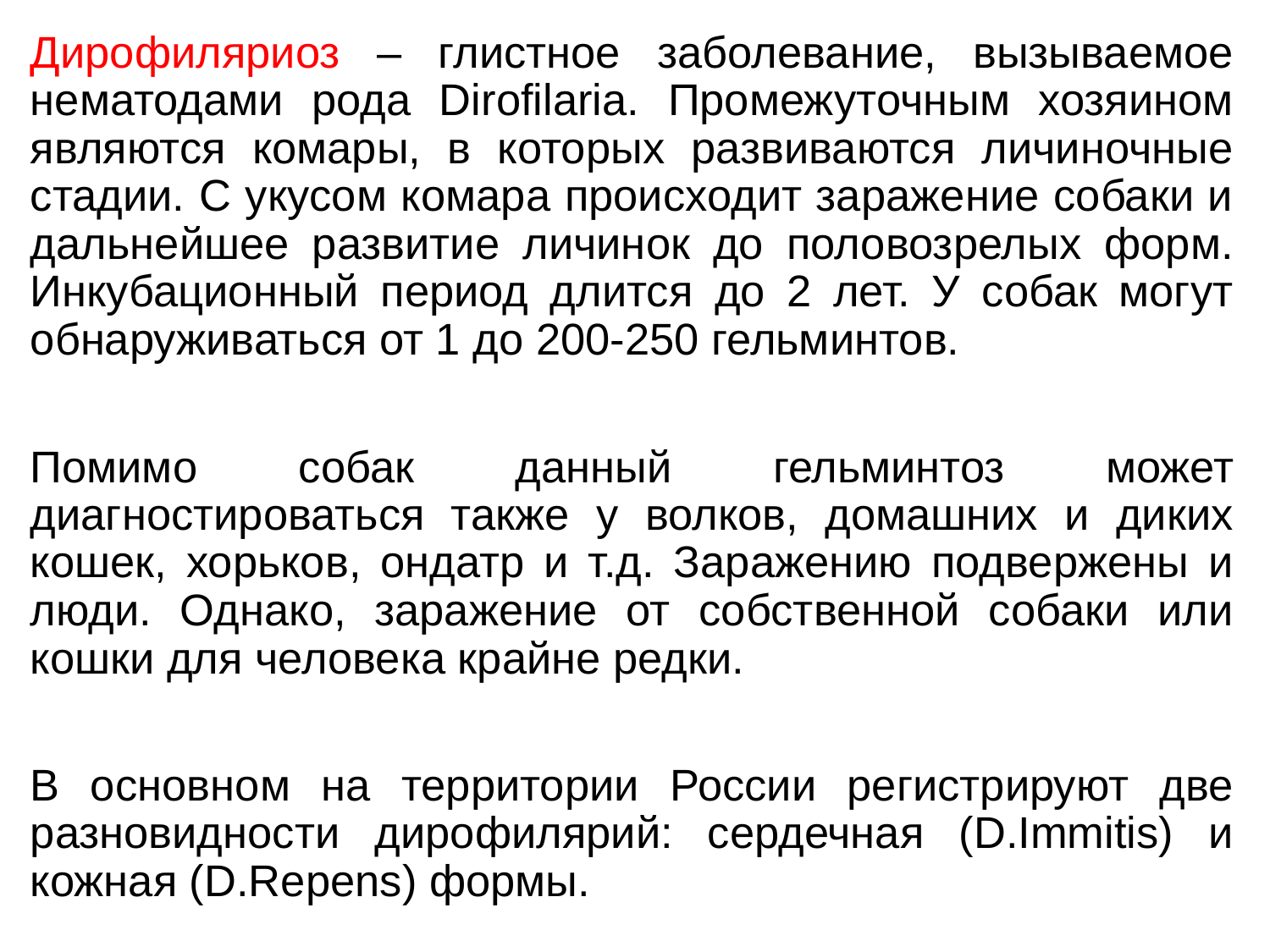

Дирофиляриоз – глистное заболевание, вызываемое нематодами рода Dirofilaria. Промежуточным хозяином являются комары, в которых развиваются личиночные стадии. С укусом комара происходит заражение собаки и дальнейшее развитие личинок до половозрелых форм. Инкубационный период длится до 2 лет. У собак могут обнаруживаться от 1 до 200-250 гельминтов.

Помимо собак данный гельминтоз может диагностироваться также у волков, домашних и диких кошек, хорьков, ондатр и т.д. Заражению подвержены и люди. Однако, заражение от собственной собаки или кошки для человека крайне редки.

В основном на территории России регистрируют две разновидности дирофилярий: сердечная (D.Immitis) и кожная (D.Repens) формы.